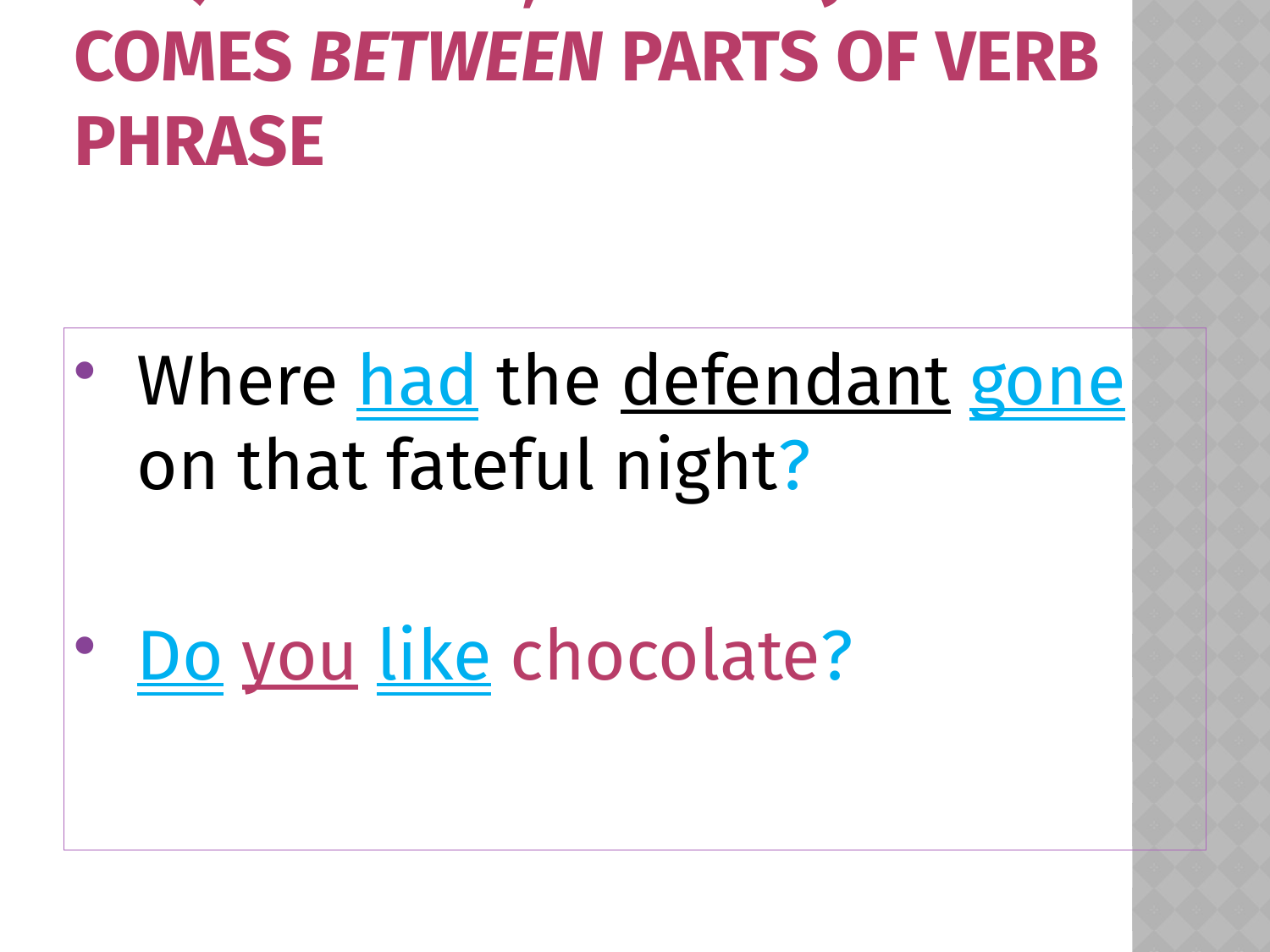

# In questions, the subject often comes between parts of verb phrase
Where had the defendant gone on that fateful night?
Do you like chocolate?